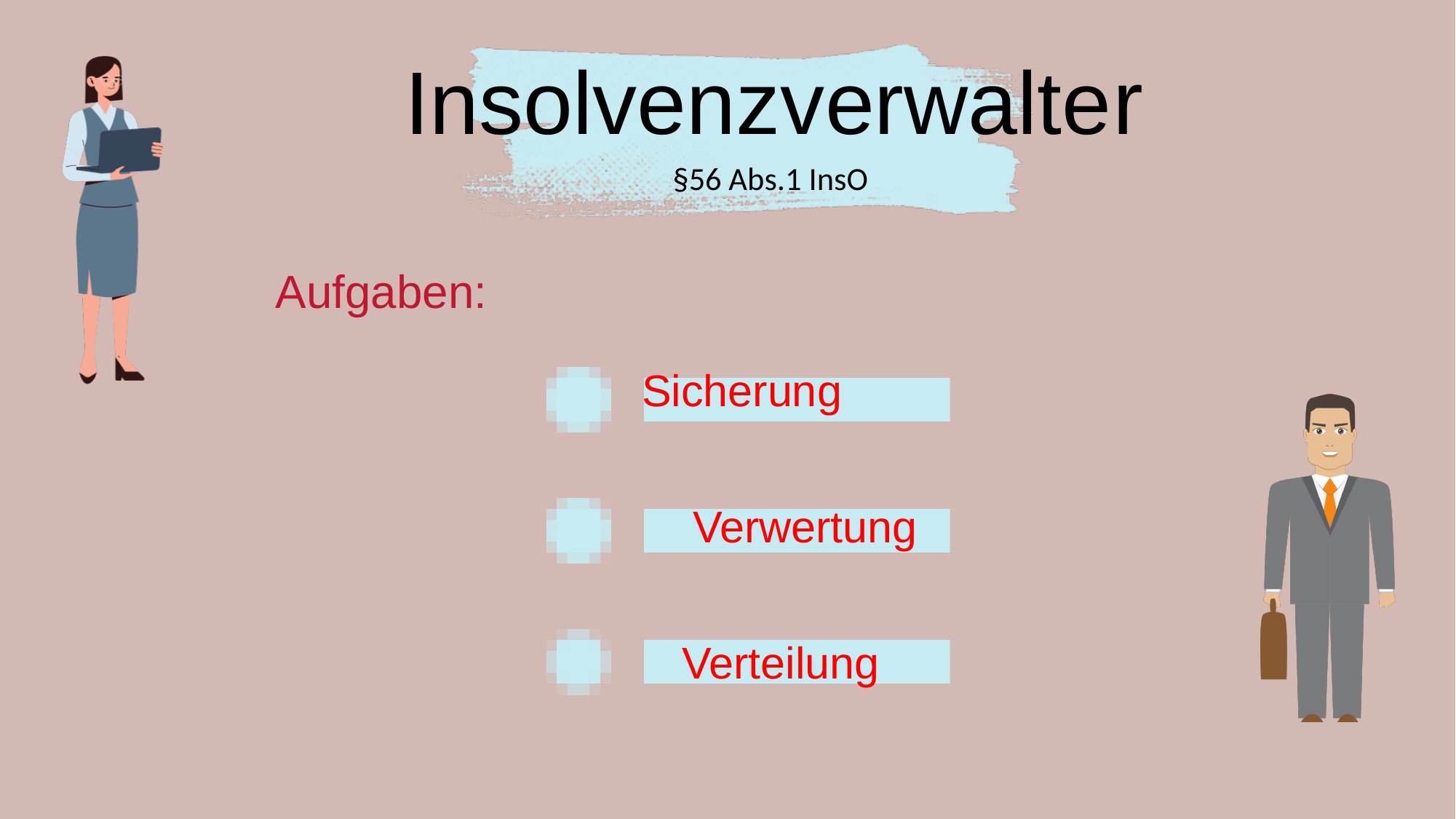

Insolvenzverwalter

§56 Abs.1 InsO
Aufgaben:

Sicherung

     Verwertung
Verteilung